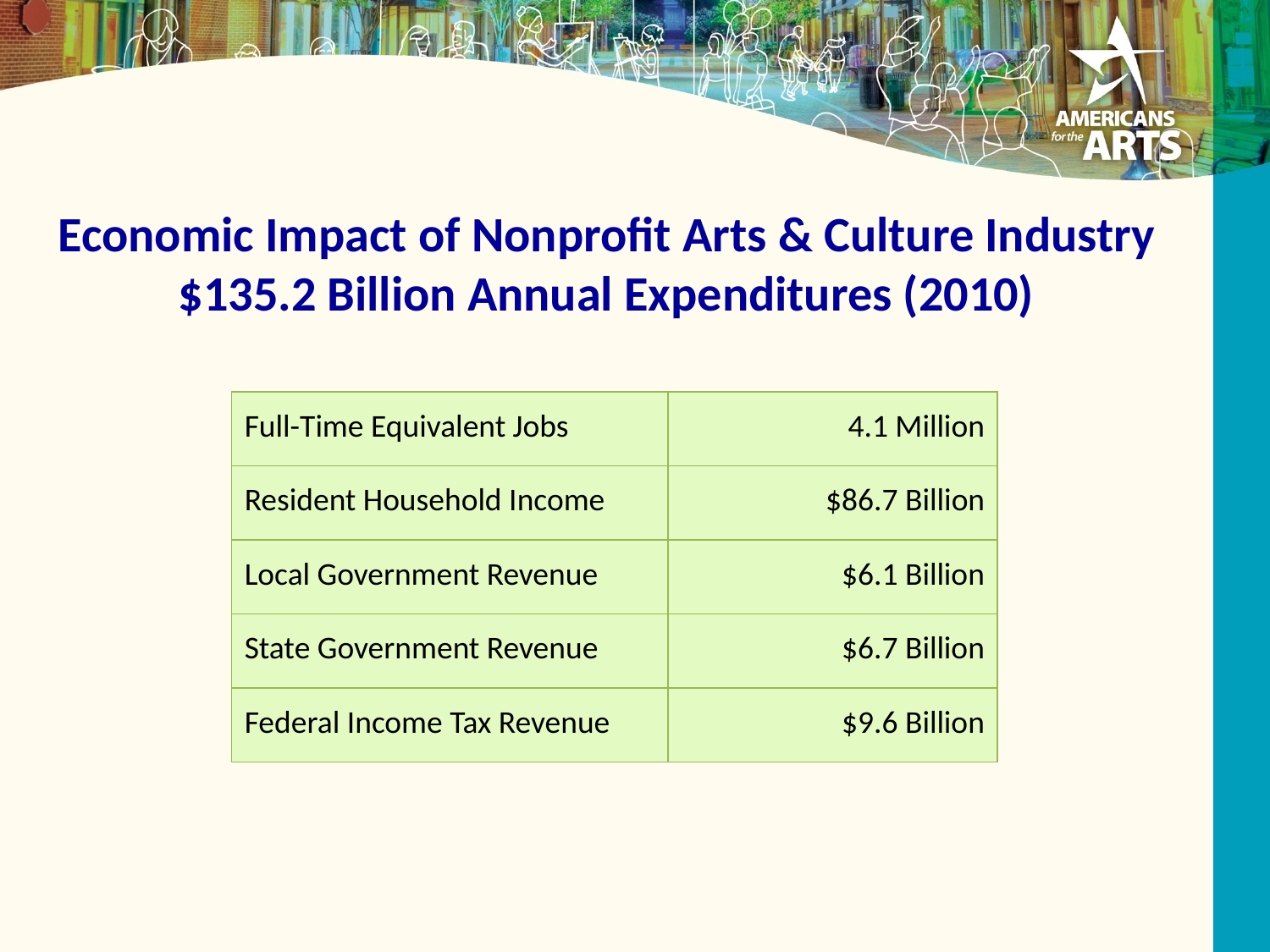

Economic Impact of Nonprofit Arts & Culture Industry
$135.2 Billion Annual Expenditures (2010)
| Full-Time Equivalent Jobs | 4.1 Million |
| --- | --- |
| Resident Household Income | $86.7 Billion |
| Local Government Revenue | $6.1 Billion |
| State Government Revenue | $6.7 Billion |
| Federal Income Tax Revenue | $9.6 Billion |